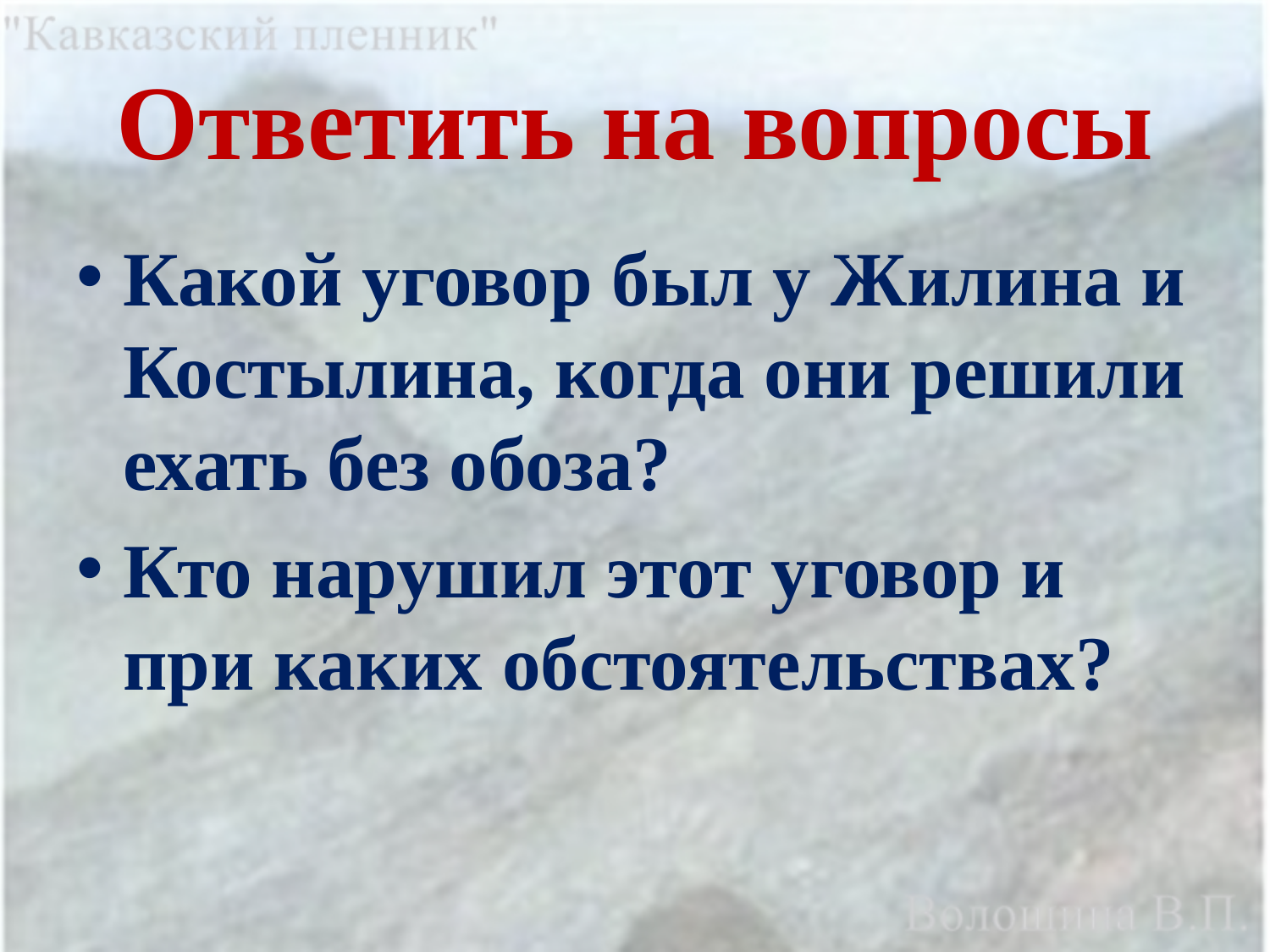

# Ответить на вопросы
Какой уговор был у Жилина и Костылина, когда они решили ехать без обоза?
Кто нарушил этот уговор и при каких обстоятельствах?